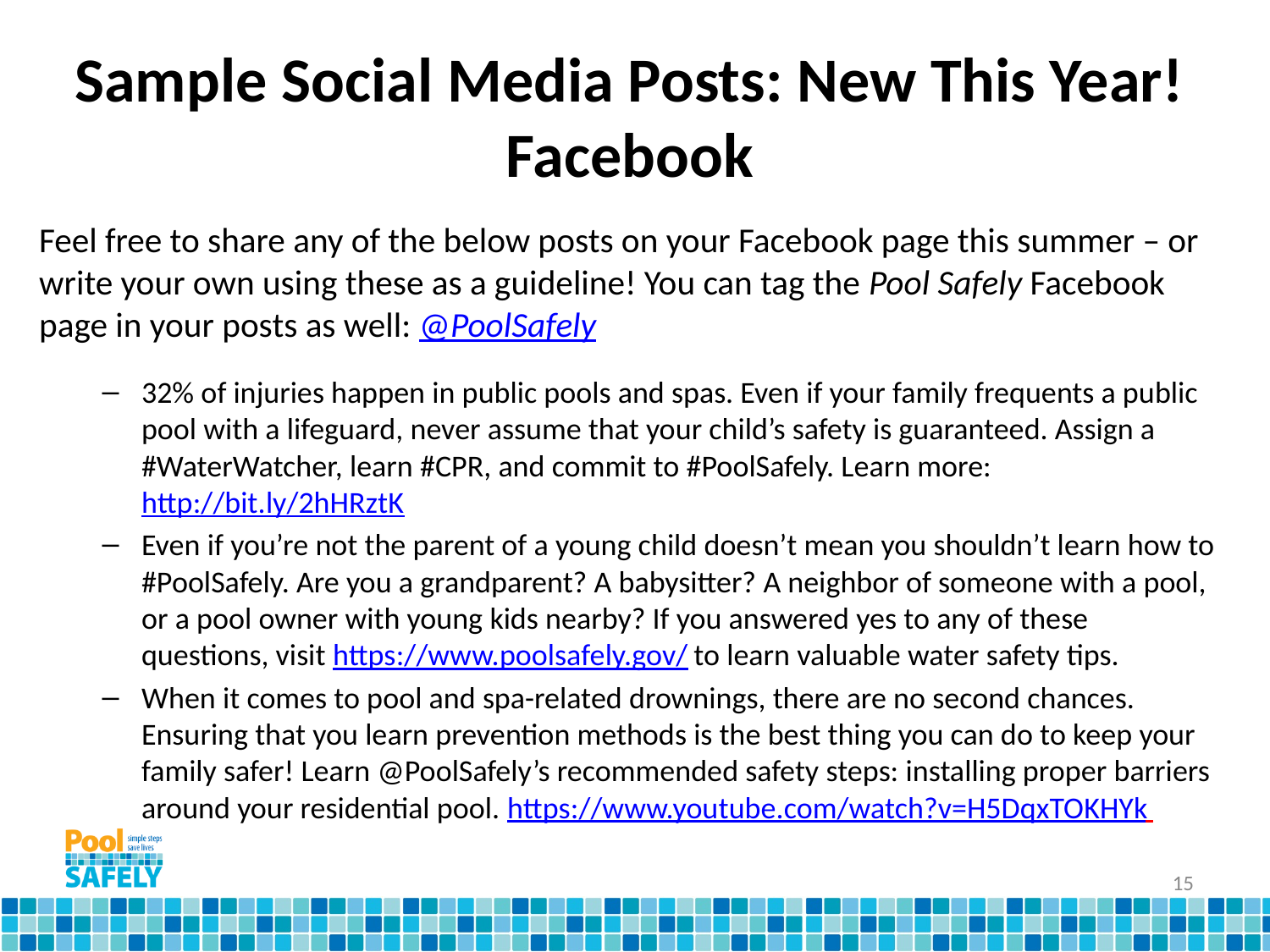

# Sample Social Media Posts: New This Year! Facebook
Feel free to share any of the below posts on your Facebook page this summer – or write your own using these as a guideline! You can tag the Pool Safely Facebook page in your posts as well: @PoolSafely

32% of injuries happen in public pools and spas. Even if your family frequents a public pool with a lifeguard, never assume that your child’s safety is guaranteed. Assign a #WaterWatcher, learn #CPR, and commit to #PoolSafely. Learn more: http://bit.ly/2hHRztK
Even if you’re not the parent of a young child doesn’t mean you shouldn’t learn how to #PoolSafely. Are you a grandparent? A babysitter? A neighbor of someone with a pool, or a pool owner with young kids nearby? If you answered yes to any of these questions, visit https://www.poolsafely.gov/ to learn valuable water safety tips.
When it comes to pool and spa-related drownings, there are no second chances. Ensuring that you learn prevention methods is the best thing you can do to keep your family safer! Learn @PoolSafely’s recommended safety steps: installing proper barriers around your residential pool. https://www.youtube.com/watch?v=H5DqxTOKHYk